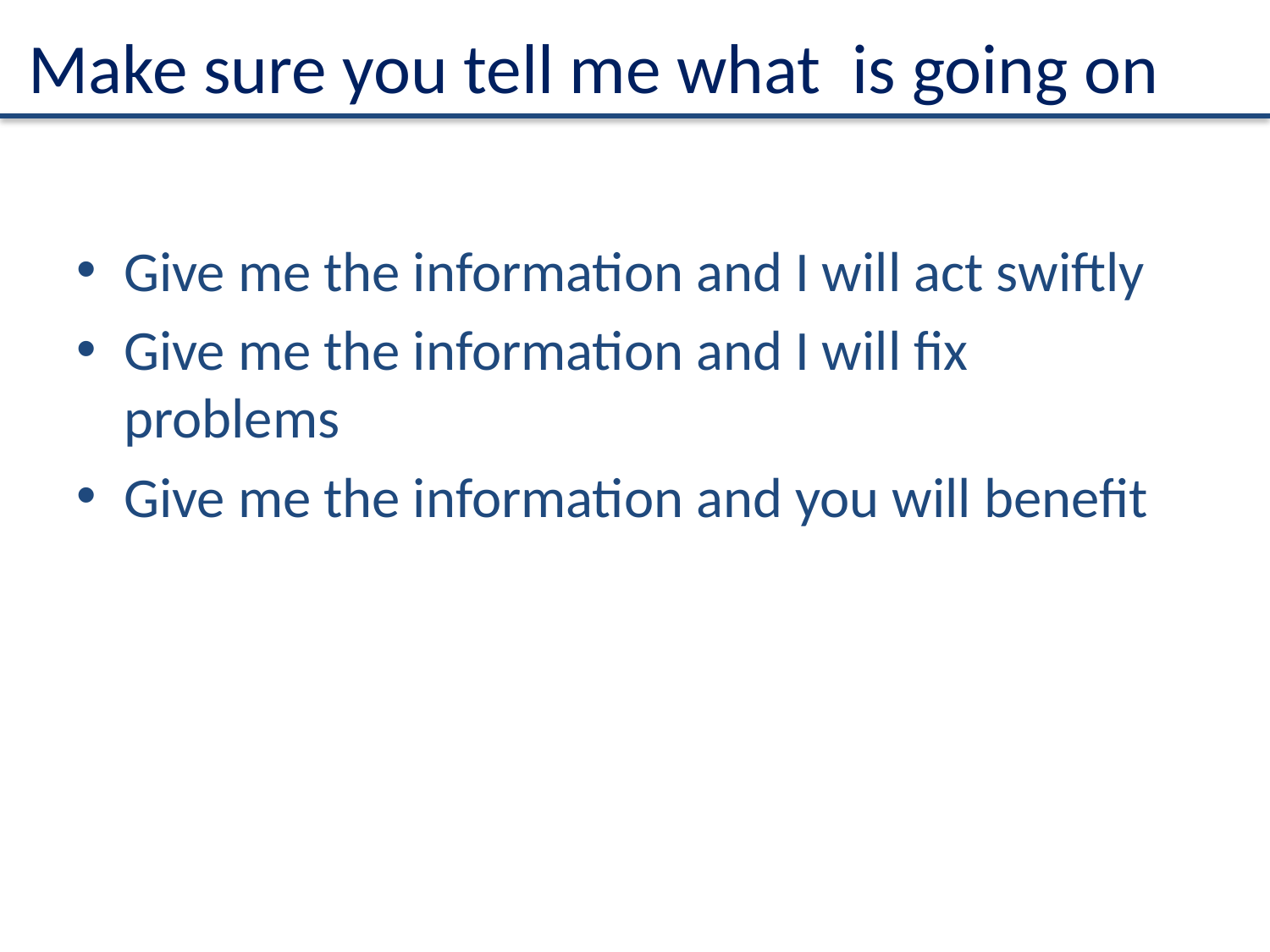

# Make sure you tell me what  is going on
Give me the information and I will act swiftly
Give me the information and I will fix problems
Give me the information and you will benefit